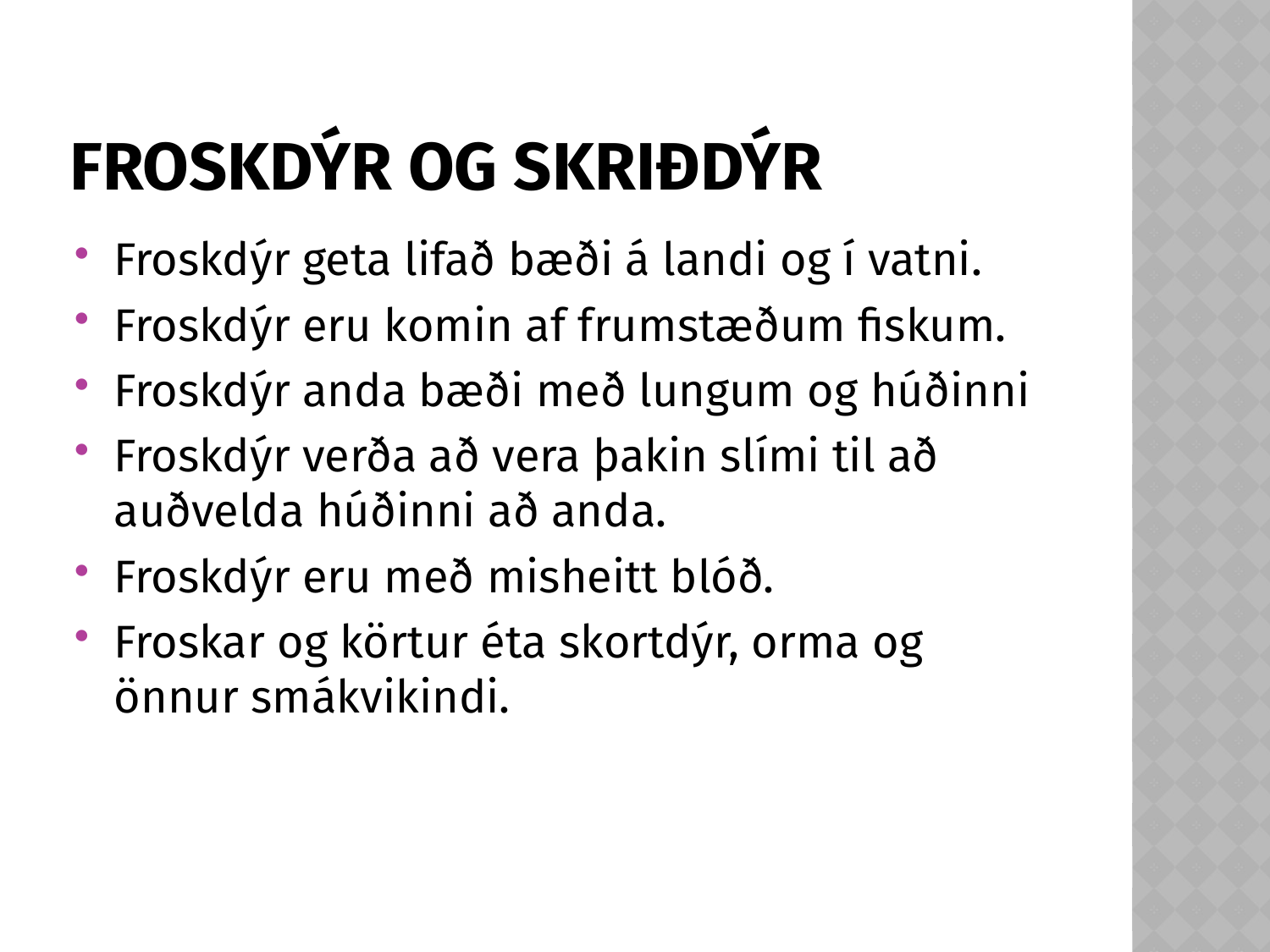

# Froskdýr og skriðdýr
Froskdýr geta lifað bæði á landi og í vatni.
Froskdýr eru komin af frumstæðum fiskum.
Froskdýr anda bæði með lungum og húðinni
Froskdýr verða að vera þakin slími til að auðvelda húðinni að anda.
Froskdýr eru með misheitt blóð.
Froskar og körtur éta skortdýr, orma og önnur smákvikindi.